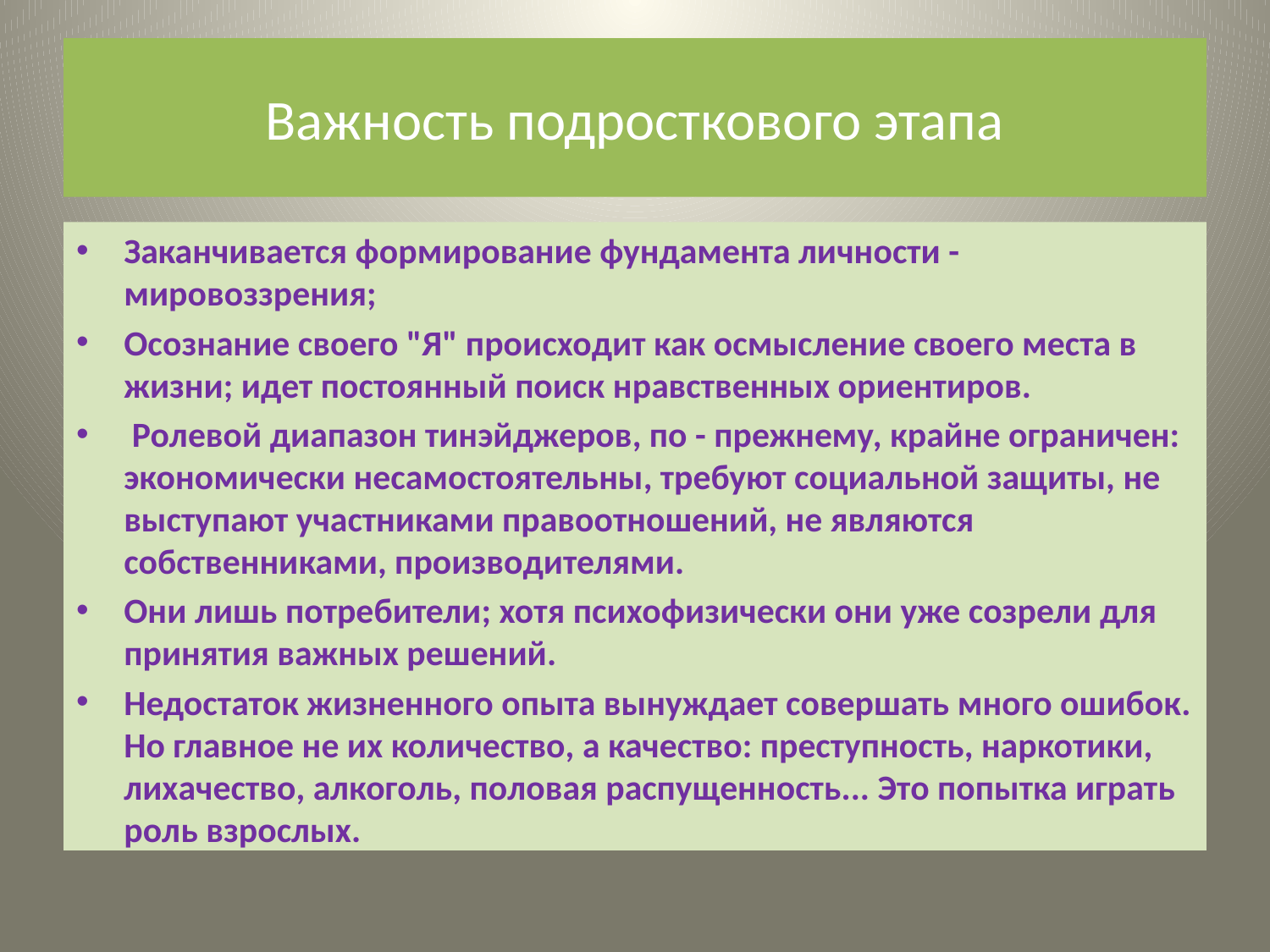

# Важность подросткового этапа
Заканчивается формирование фундамента личности - мировоззрения;
Осознание своего "Я" происходит как осмысление своего места в жизни; идет постоянный поиск нравственных ориентиров.
 Ролевой диапазон тинэйджеров, по - прежнему, крайне ограничен: экономически несамостоятельны, требуют социальной защиты, не выступают участниками правоотношений, не являются собственниками, производителями.
Они лишь потребители; хотя психофизически они уже созрели для принятия важных решений.
Недостаток жизненного опыта вынуждает совершать много ошибок. Но главное не их количество, а качество: преступность, наркотики, лихачество, алкоголь, половая распущенность... Это попытка играть роль взрослых.